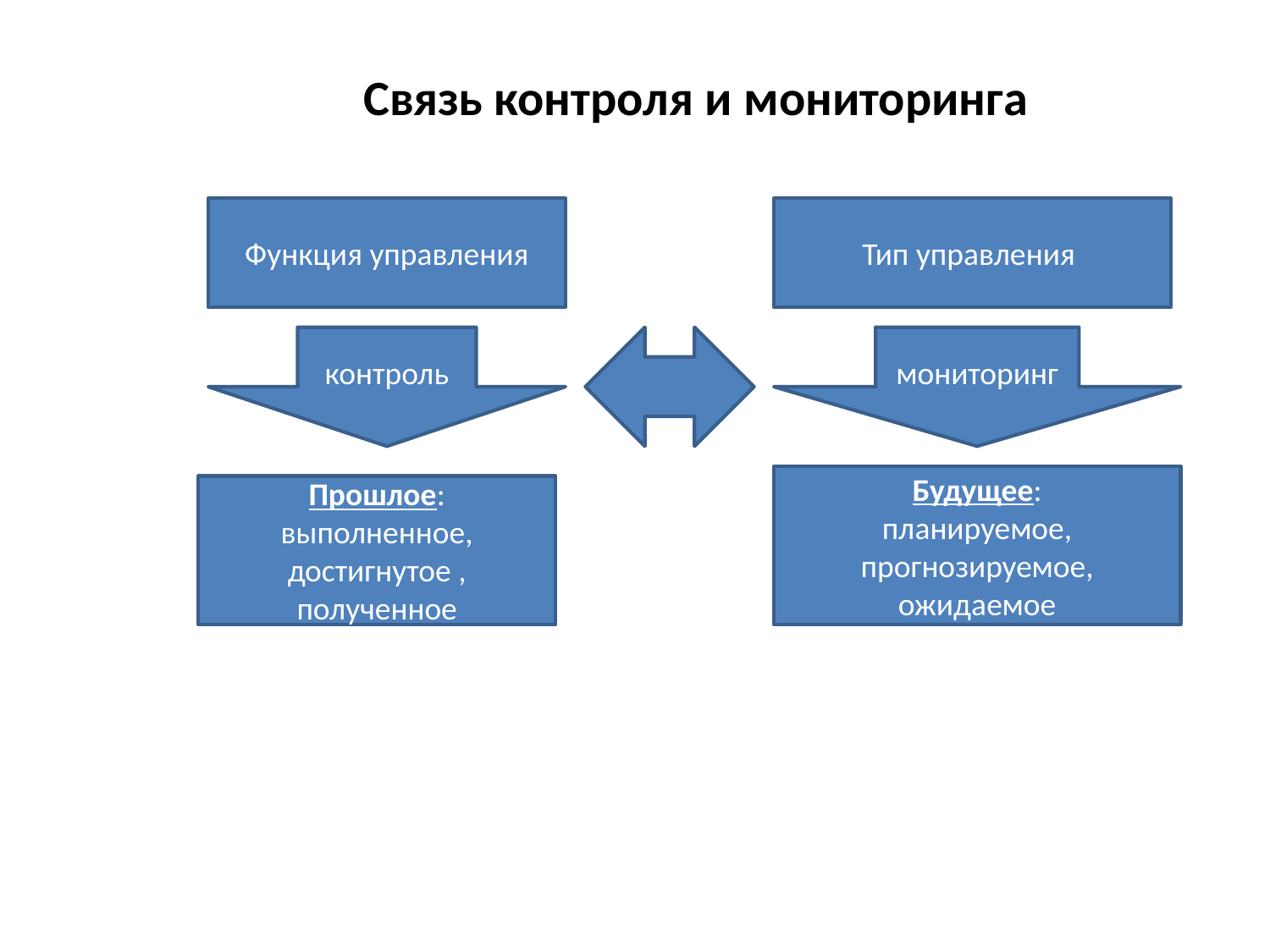

Связь контроля и мониторинга
Функция управления
Тип управления
контроль

мониторинг
Будущее:
планируемое,
прогнозируемое,
ожидаемое
Прошлое:
выполненное,
достигнутое , полученное